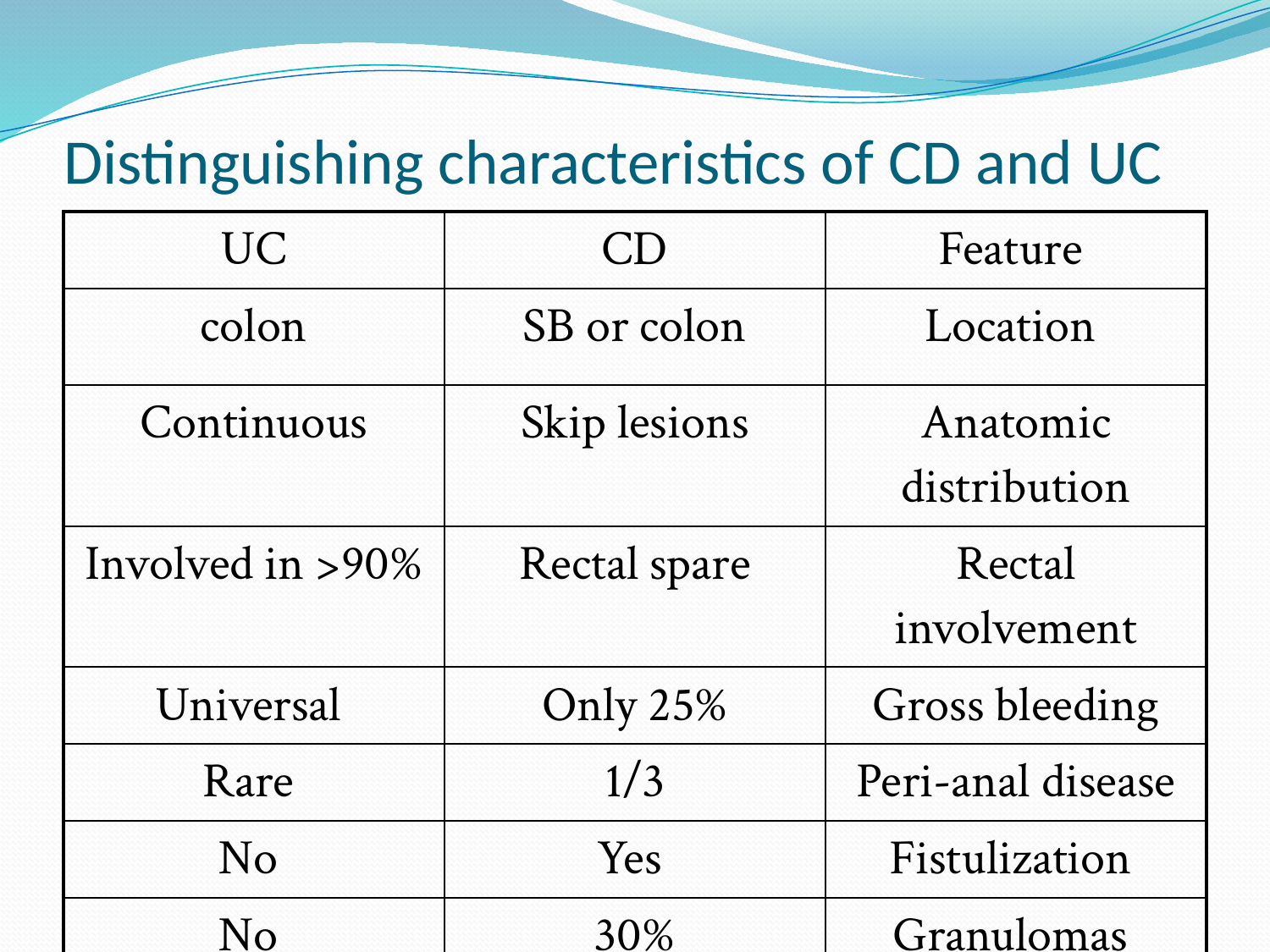

# Distinguishing characteristics of CD and UC
| UC | CD | Feature |
| --- | --- | --- |
| colon | SB or colon | Location |
| Continuous | Skip lesions | Anatomic distribution |
| Involved in >90% | Rectal spare | Rectal involvement |
| Universal | Only 25% | Gross bleeding |
| Rare | 1/3 | Peri-anal disease |
| No | Yes | Fistulization |
| No | 30% | Granulomas |